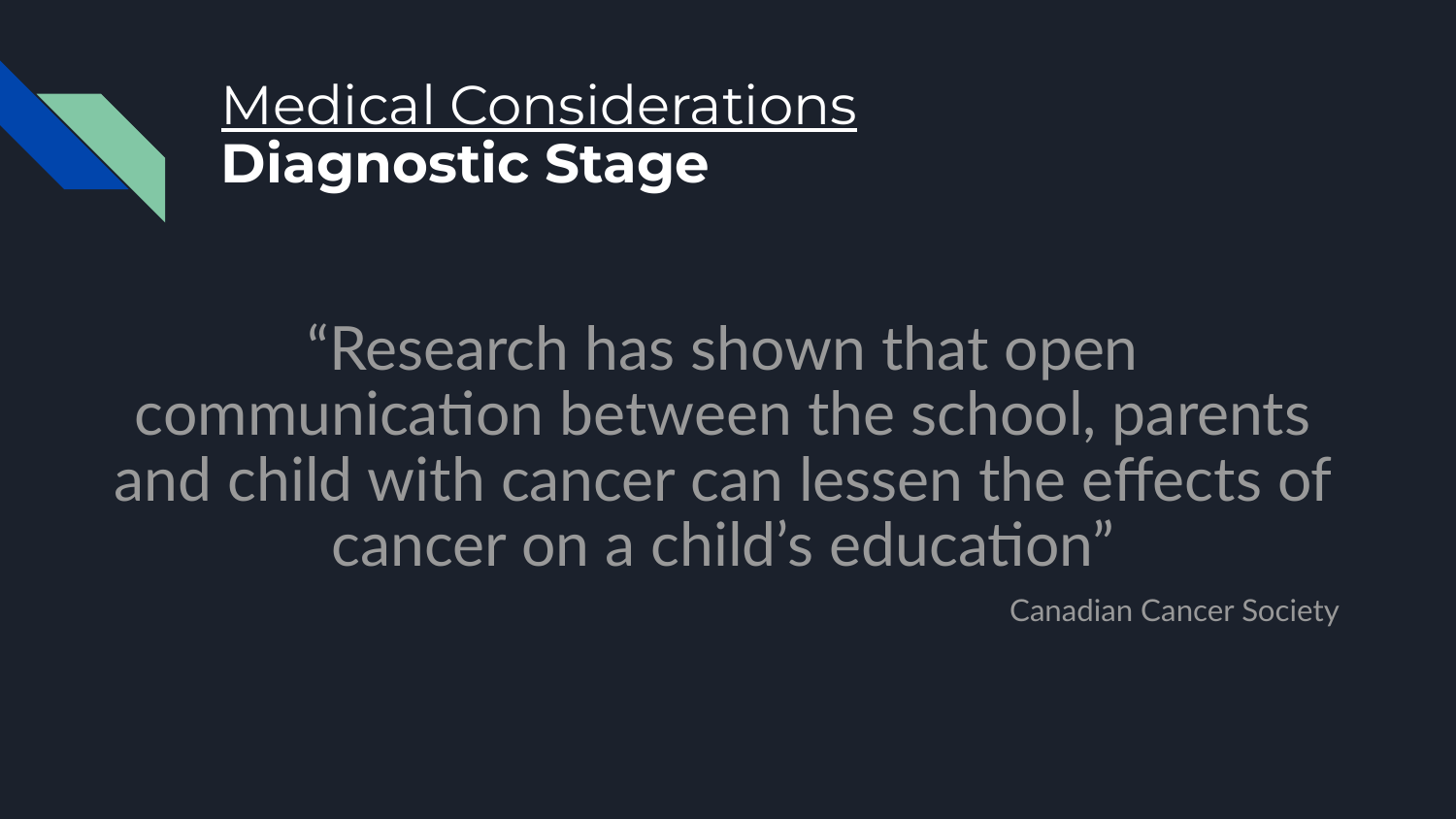

# Medical Considerations Diagnostic Stage
“Research has shown that open communication between the school, parents and child with cancer can lessen the effects of cancer on a child’s education”
 Canadian Cancer Society